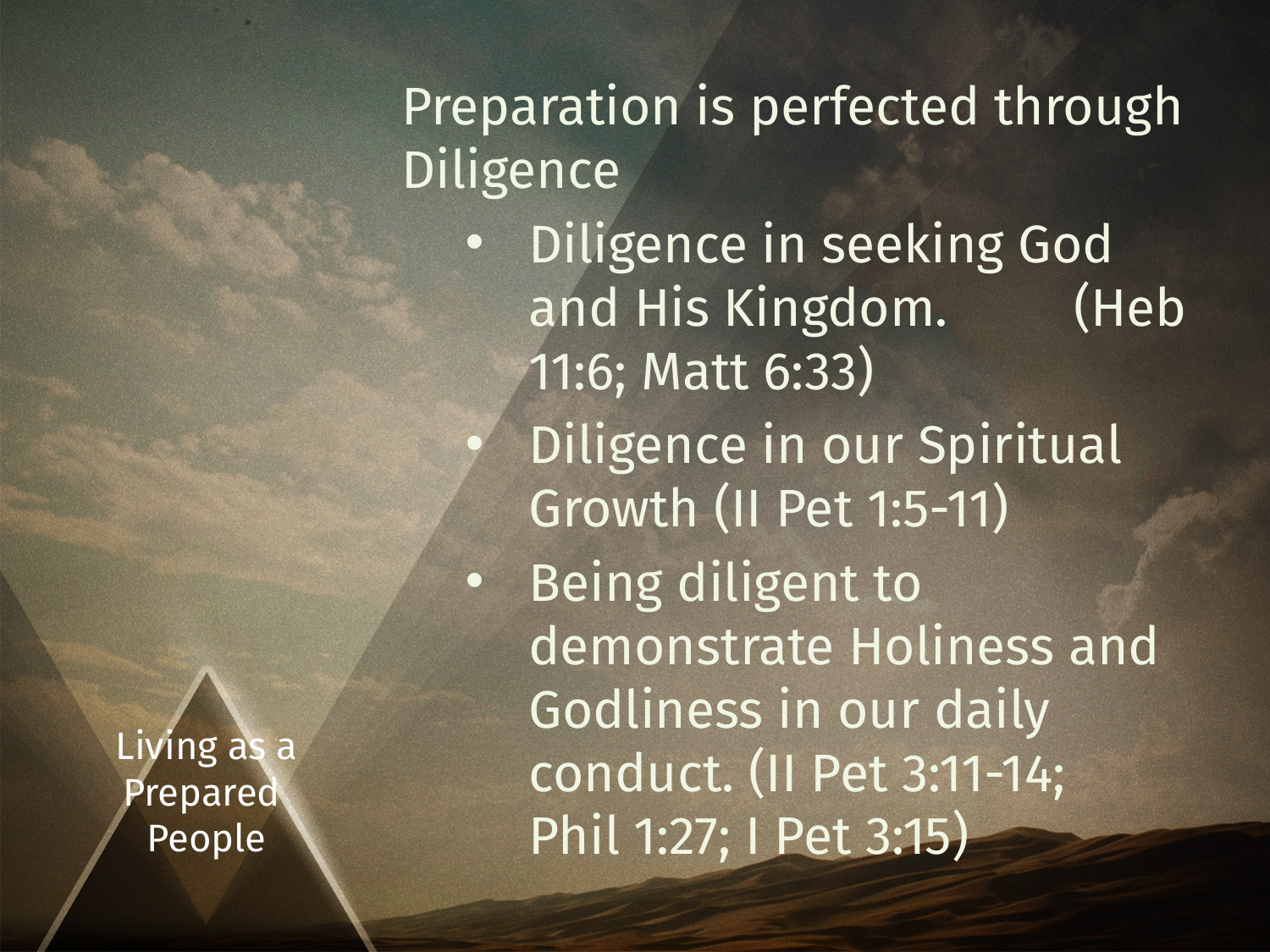

Preparation is perfected through Diligence
Diligence in seeking God and His Kingdom.         (Heb 11:6; Matt 6:33)
Diligence in our Spiritual Growth (II Pet 1:5-11)
Being diligent to demonstrate Holiness and Godliness in our daily conduct. (II Pet 3:11-14;    Phil 1:27; I Pet 3:15)

# Living as a Prepared People